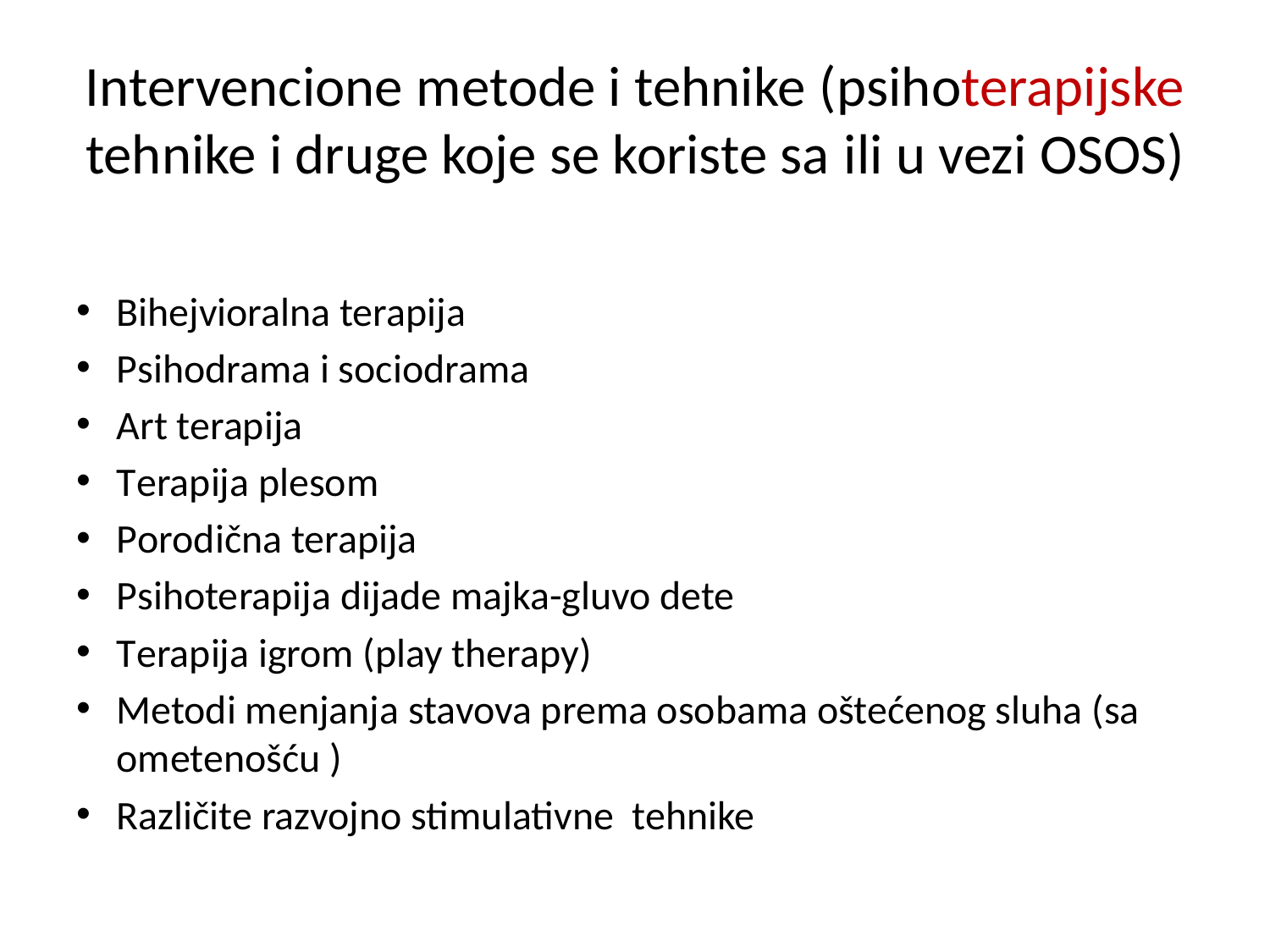

# Intervencione metode i tehnike (psihoterapijske tehnike i druge koje se koriste sa ili u vezi OSOS)

Bihejvioralna terapija
Psihodrama i sociodrama
Art terapija
Terapija plesom
Porodična terapija
Psihoterapija dijade majka-gluvo dete
Terapija igrom (play therapy)
Metodi menjanja stavova prema osobama oštećenog sluha (sa ometenošću )
Različite razvojno stimulativne  tehnike